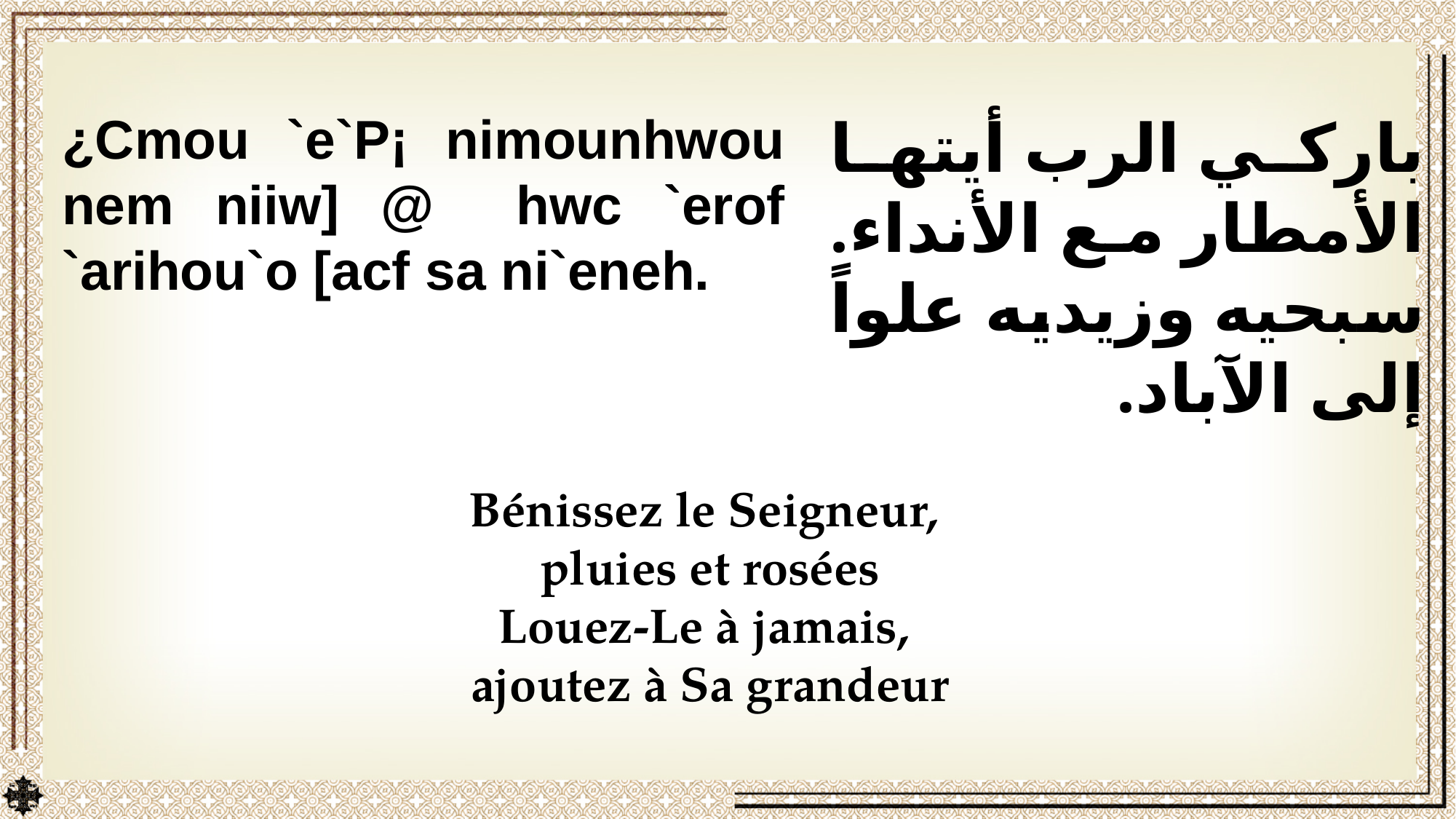

¿Cmou `e`P¡ nimounhwou nem niiw] @  hwc `erof `arihou`o [acf sa ni`eneh.
باركي الرب أيتها الأمطار مع الأنداء. سبحيه وزيديه علواً إلى الآباد.
Bénissez le Seigneur,
pluies et rosées
Louez-Le à jamais,
ajoutez à Sa grandeur